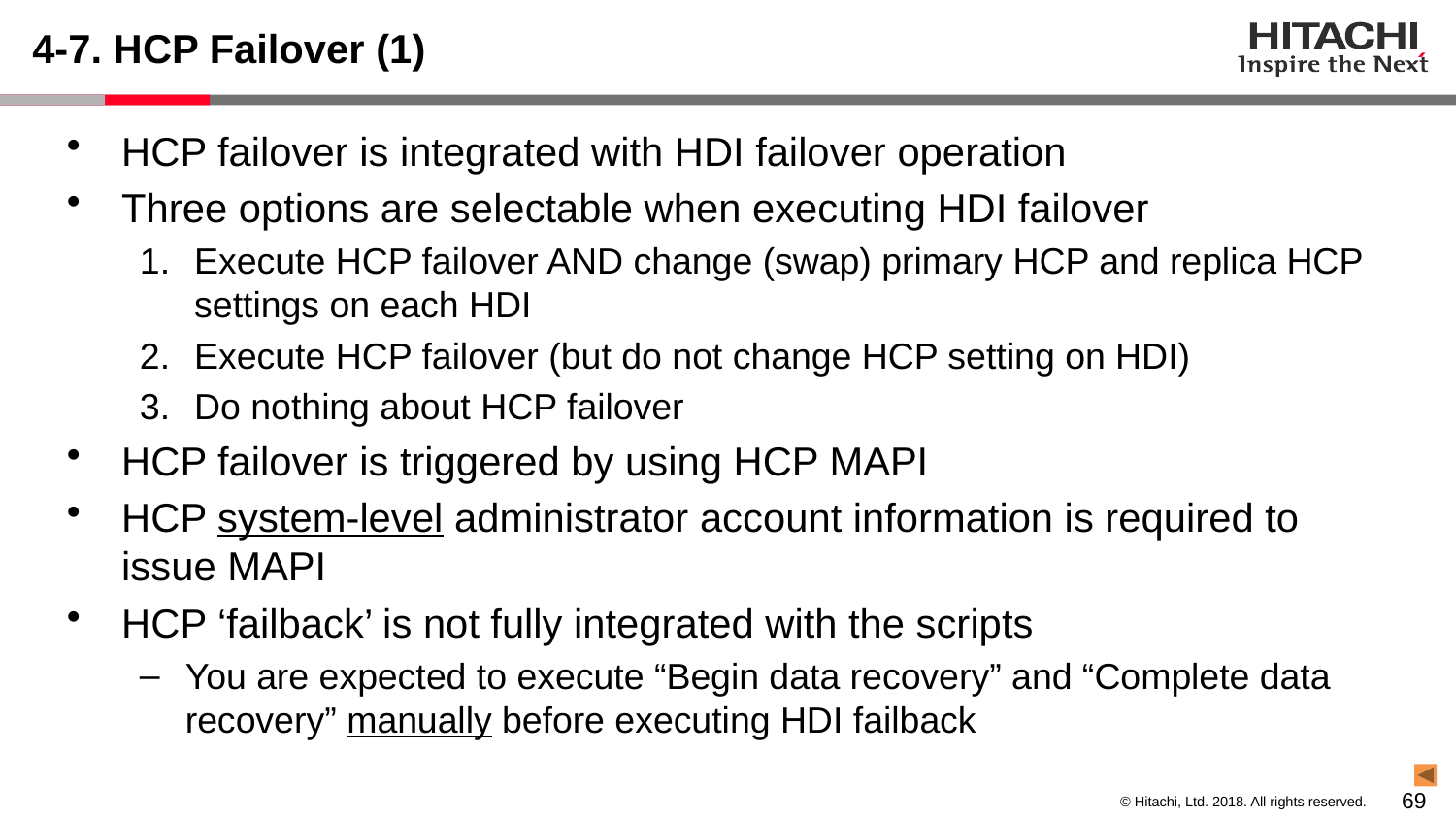

# 4-7. HCP Failover (1)
HCP failover is integrated with HDI failover operation
Three options are selectable when executing HDI failover
Execute HCP failover AND change (swap) primary HCP and replica HCP settings on each HDI
Execute HCP failover (but do not change HCP setting on HDI)
Do nothing about HCP failover
HCP failover is triggered by using HCP MAPI
HCP system-level administrator account information is required to issue MAPI
HCP ‘failback’ is not fully integrated with the scripts
You are expected to execute “Begin data recovery” and “Complete data recovery” manually before executing HDI failback